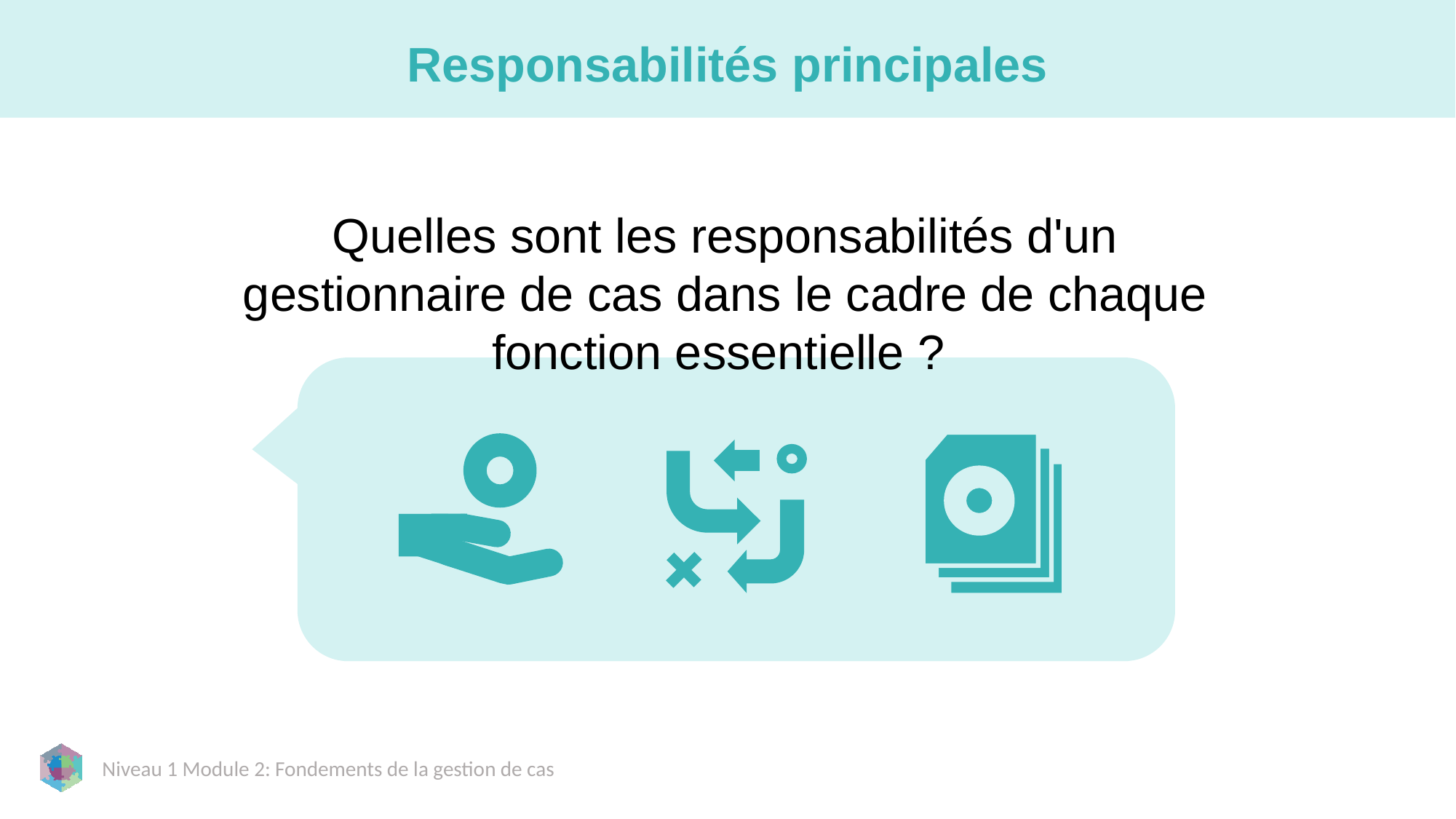

# Responsabilités principales
Quelles sont les responsabilités d'un gestionnaire de cas dans le cadre de chaque fonction essentielle ?